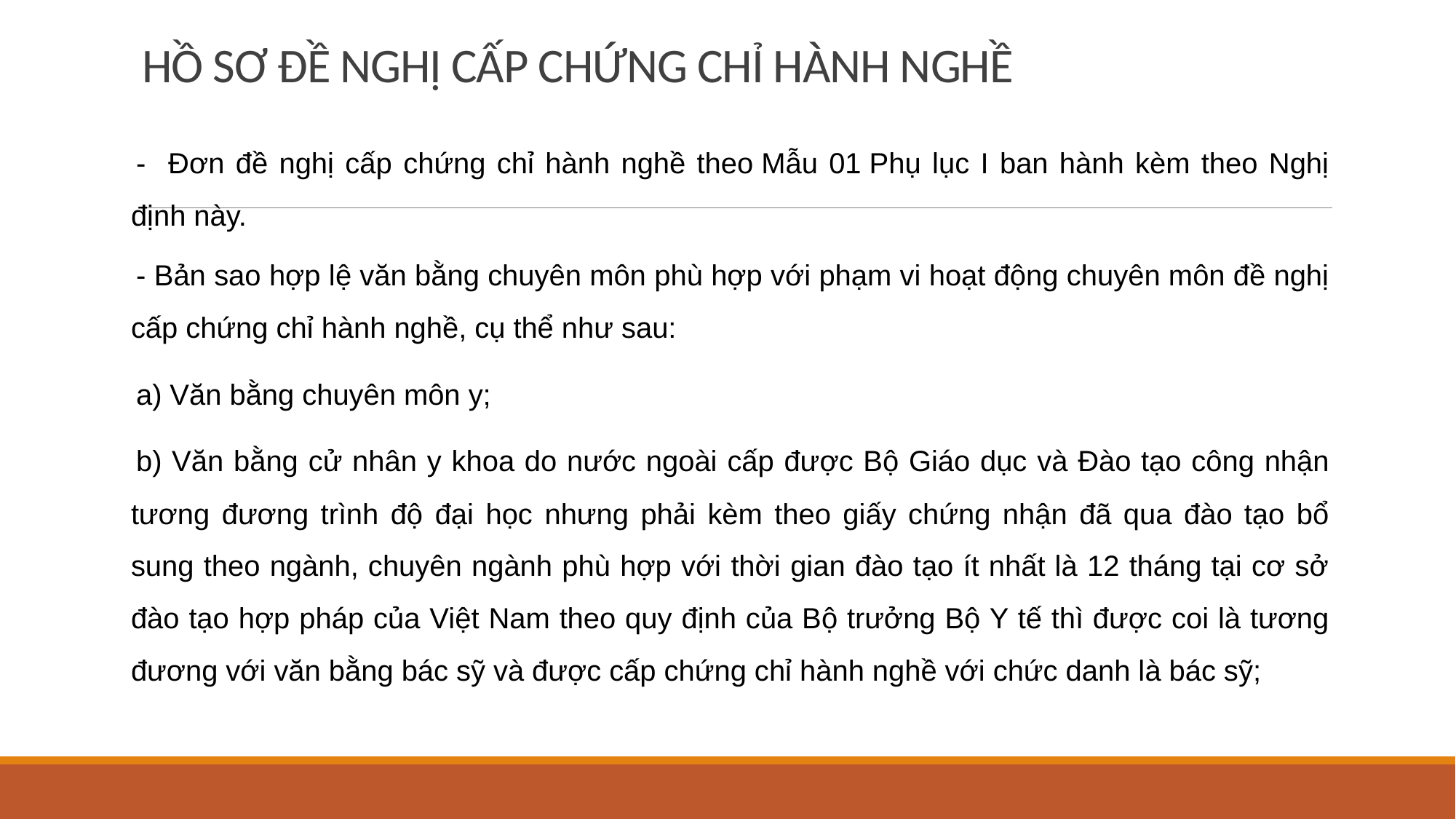

# HỒ SƠ ĐỀ NGHỊ CẤP CHỨNG CHỈ HÀNH NGHỀ
-  Đơn đề nghị cấp chứng chỉ hành nghề theo Mẫu 01 Phụ lục I ban hành kèm theo Nghị định này.
- Bản sao hợp lệ văn bằng chuyên môn phù hợp với phạm vi hoạt động chuyên môn đề nghị cấp chứng chỉ hành nghề, cụ thể như sau:
a) Văn bằng chuyên môn y;
b) Văn bằng cử nhân y khoa do nước ngoài cấp được Bộ Giáo dục và Đào tạo công nhận tương đương trình độ đại học nhưng phải kèm theo giấy chứng nhận đã qua đào tạo bổ sung theo ngành, chuyên ngành phù hợp với thời gian đào tạo ít nhất là 12 tháng tại cơ sở đào tạo hợp pháp của Việt Nam theo quy định của Bộ trưởng Bộ Y tế thì được coi là tương đương với văn bằng bác sỹ và được cấp chứng chỉ hành nghề với chức danh là bác sỹ;